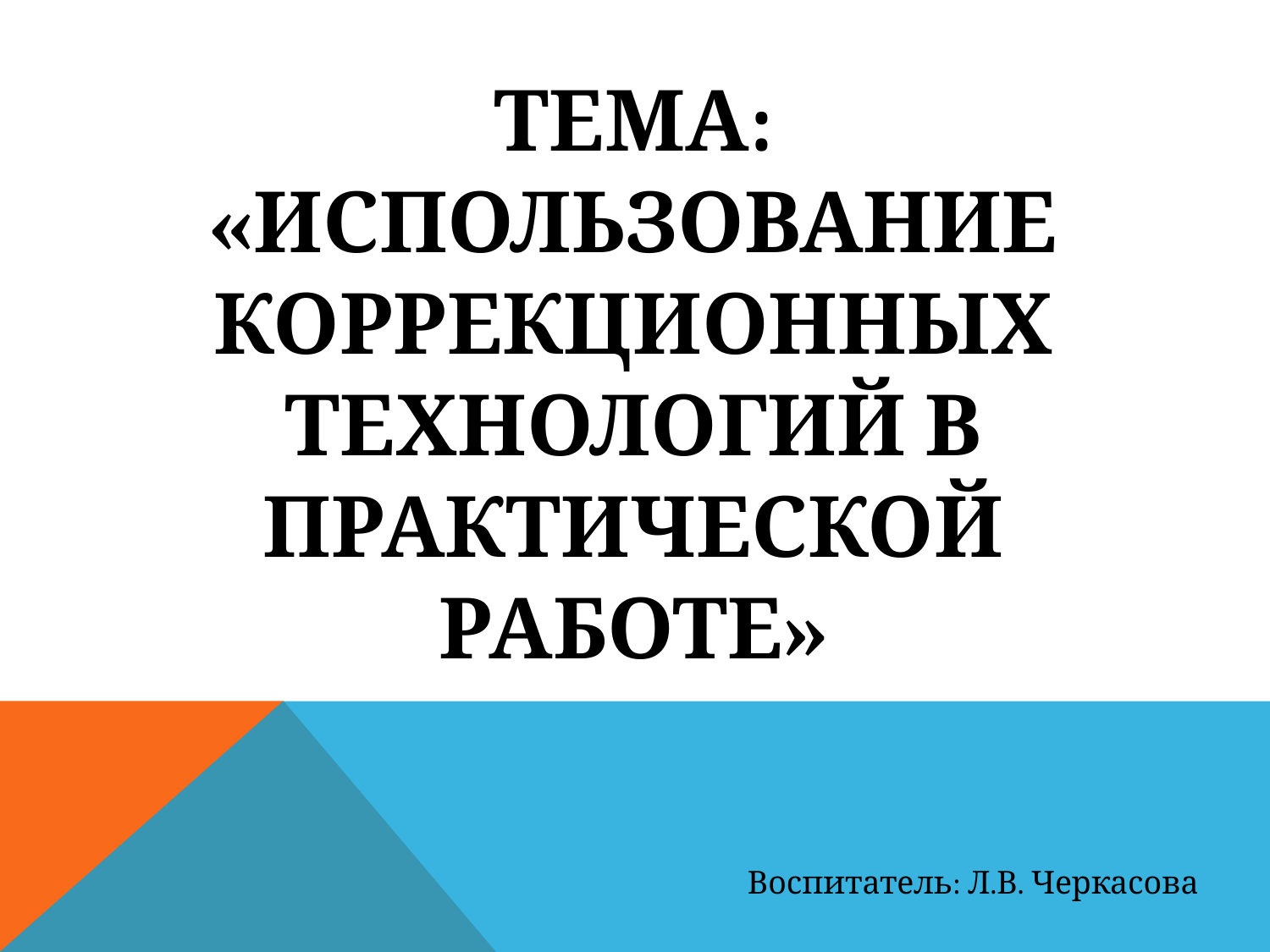

# Тема: «Использование коррекционных технологий в практической работе»
Воспитатель: Л.В. Черкасова